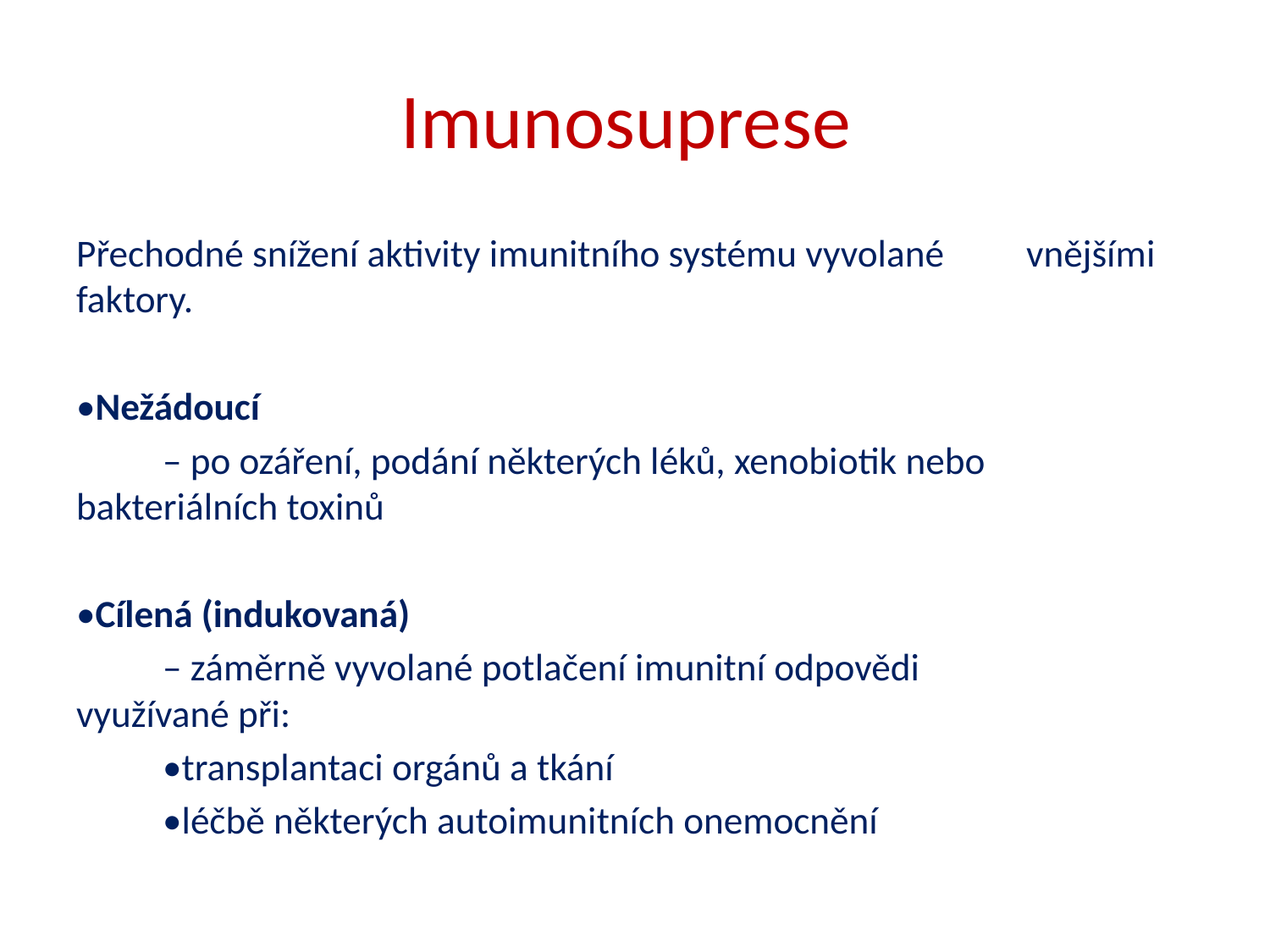

# Imunosuprese
Přechodné snížení aktivity imunitního systému vyvolané    	vnějšími faktory.

•Nežádoucí
	– po ozáření, podání některých léků, xenobiotik nebo 	   bakteriálních toxinů

•Cílená (indukovaná)
	– záměrně vyvolané potlačení imunitní odpovědi 	  	    využívané při:
		•transplantaci orgánů a tkání
		•léčbě některých autoimunitních onemocnění